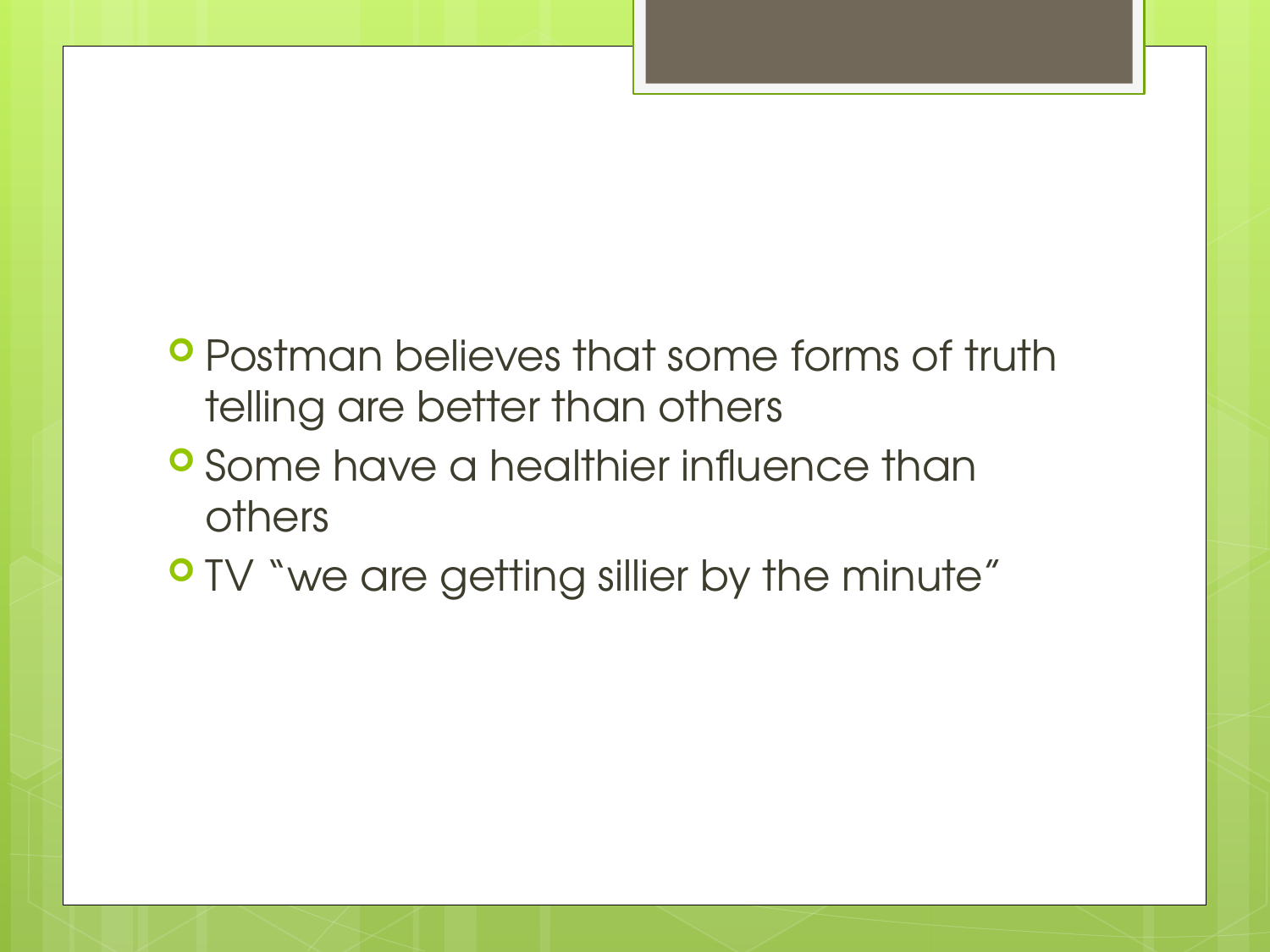

Postman believes that some forms of truth telling are better than others
Some have a healthier influence than others
TV “we are getting sillier by the minute”